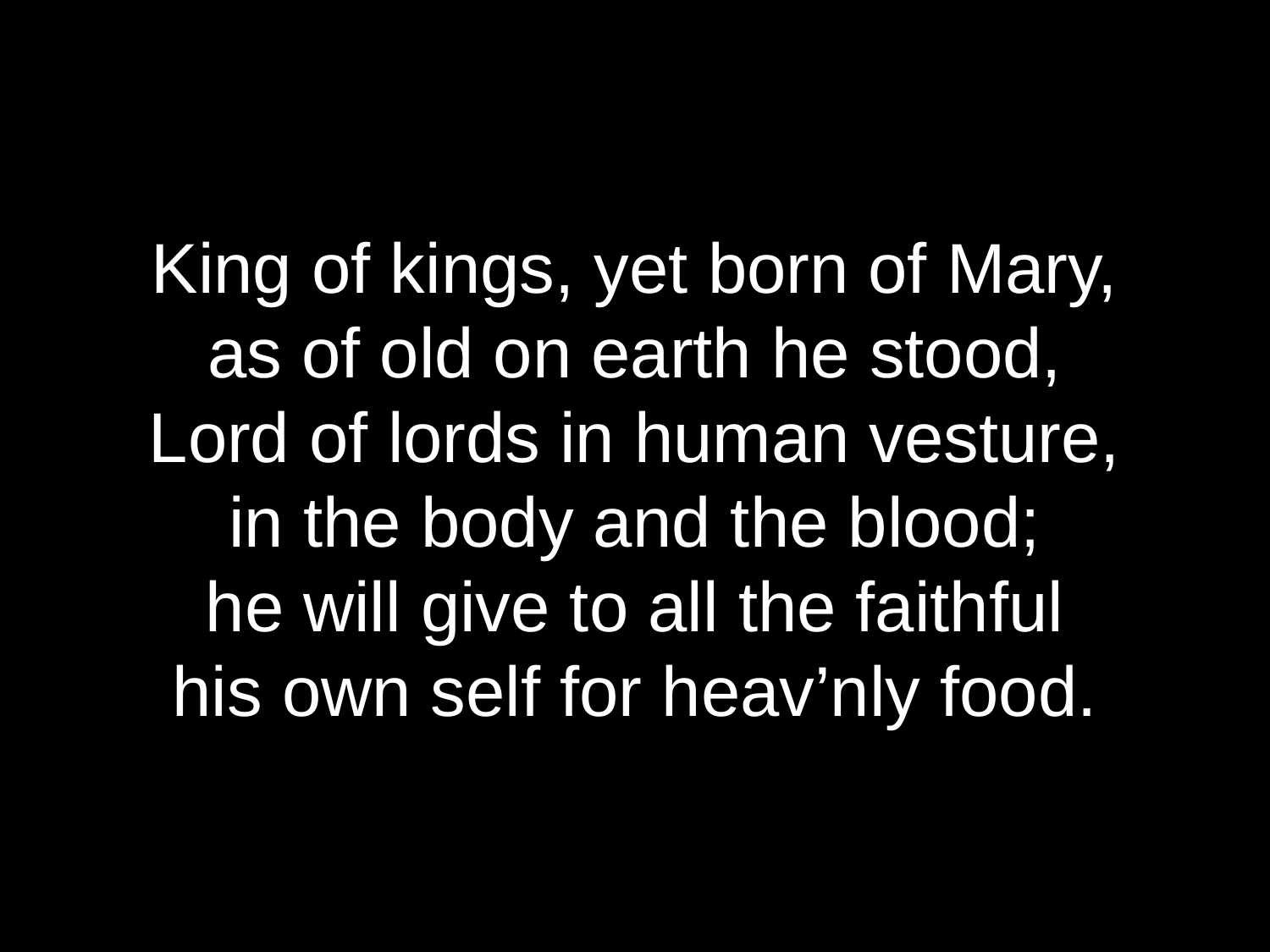

King of kings, yet born of Mary,
as of old on earth he stood,
Lord of lords in human vesture,
in the body and the blood;
he will give to all the faithful
his own self for heav’nly food.